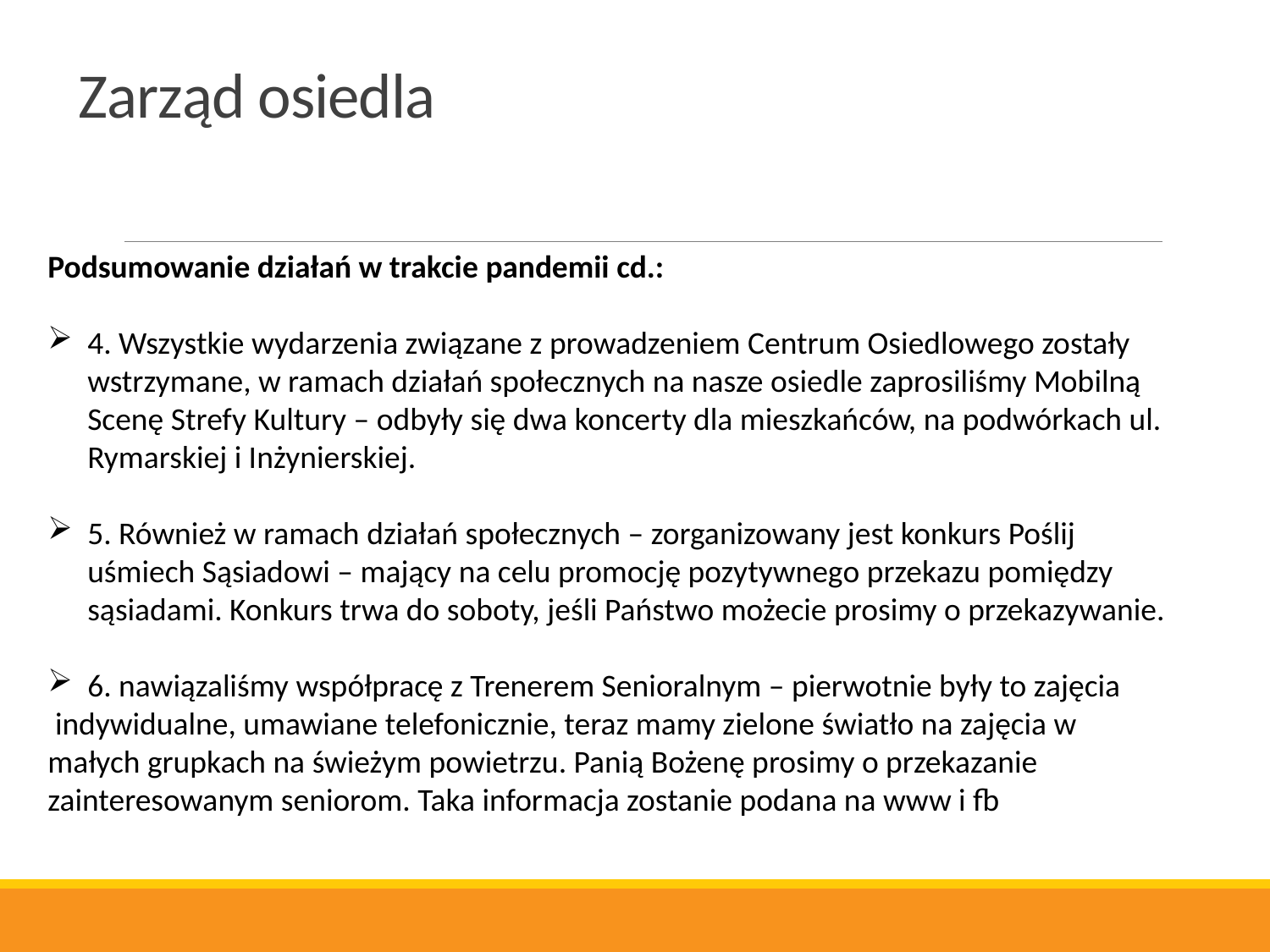

# Zarząd osiedla

Podsumowanie działań w trakcie pandemii cd.:

4. Wszystkie wydarzenia związane z prowadzeniem Centrum Osiedlowego zostały wstrzymane, w ramach działań społecznych na nasze osiedle zaprosiliśmy Mobilną Scenę Strefy Kultury – odbyły się dwa koncerty dla mieszkańców, na podwórkach ul. Rymarskiej i Inżynierskiej.

5. Również w ramach działań społecznych – zorganizowany jest konkurs Poślij uśmiech Sąsiadowi – mający na celu promocję pozytywnego przekazu pomiędzy sąsiadami. Konkurs trwa do soboty, jeśli Państwo możecie prosimy o przekazywanie.

6. nawiązaliśmy współpracę z Trenerem Senioralnym – pierwotnie były to zajęcia
 indywidualne, umawiane telefonicznie, teraz mamy zielone światło na zajęcia w           małych grupkach na świeżym powietrzu. Panią Bożenę prosimy o przekazanie zainteresowanym seniorom. Taka informacja zostanie podana na www i fb